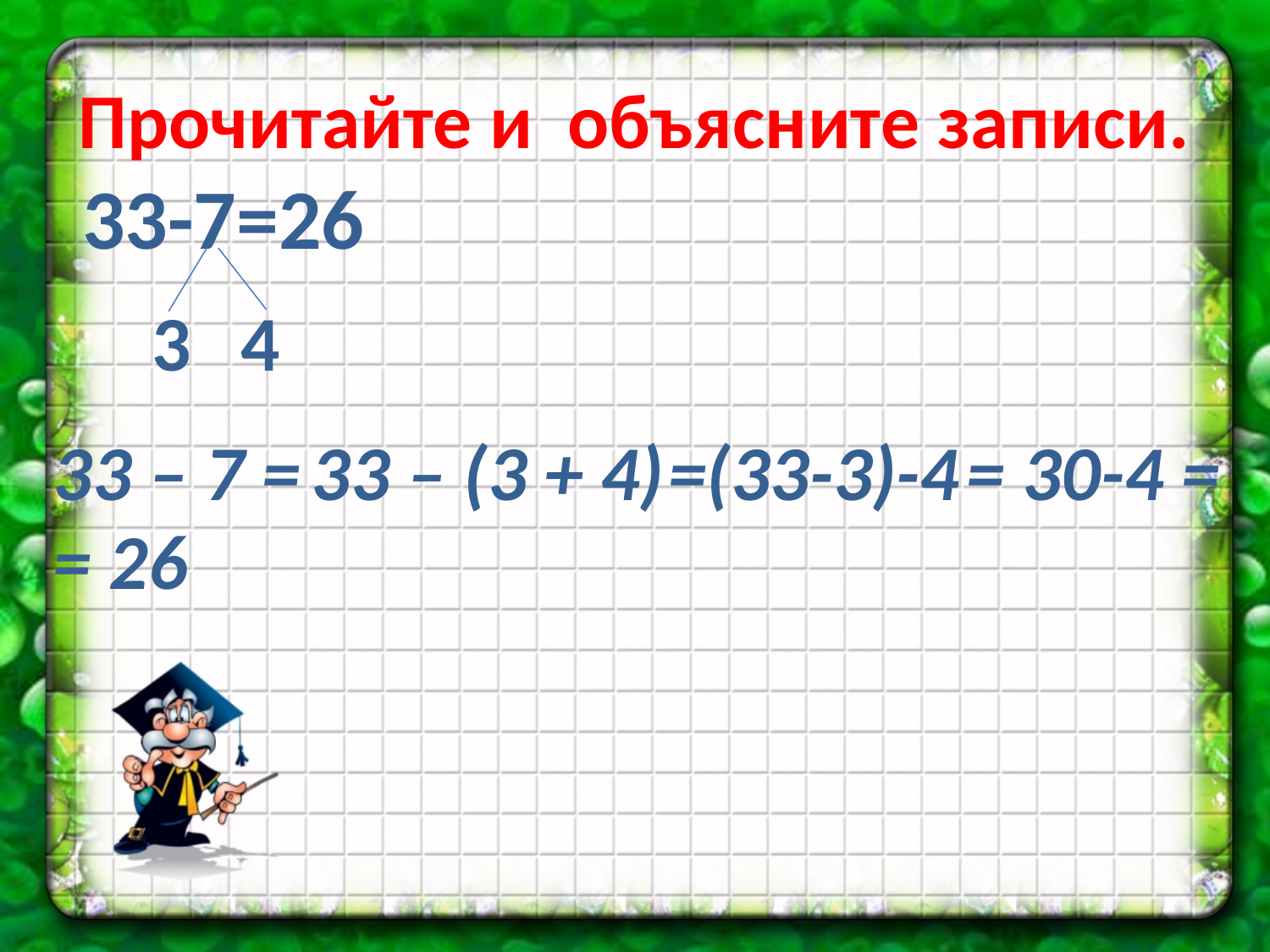

# Прочитайте и  объясните записи.
33-7=26
3
4
33 – 7 =
33 – (3 + 4)
=(33-3)-4
= 30-4 =
= 26